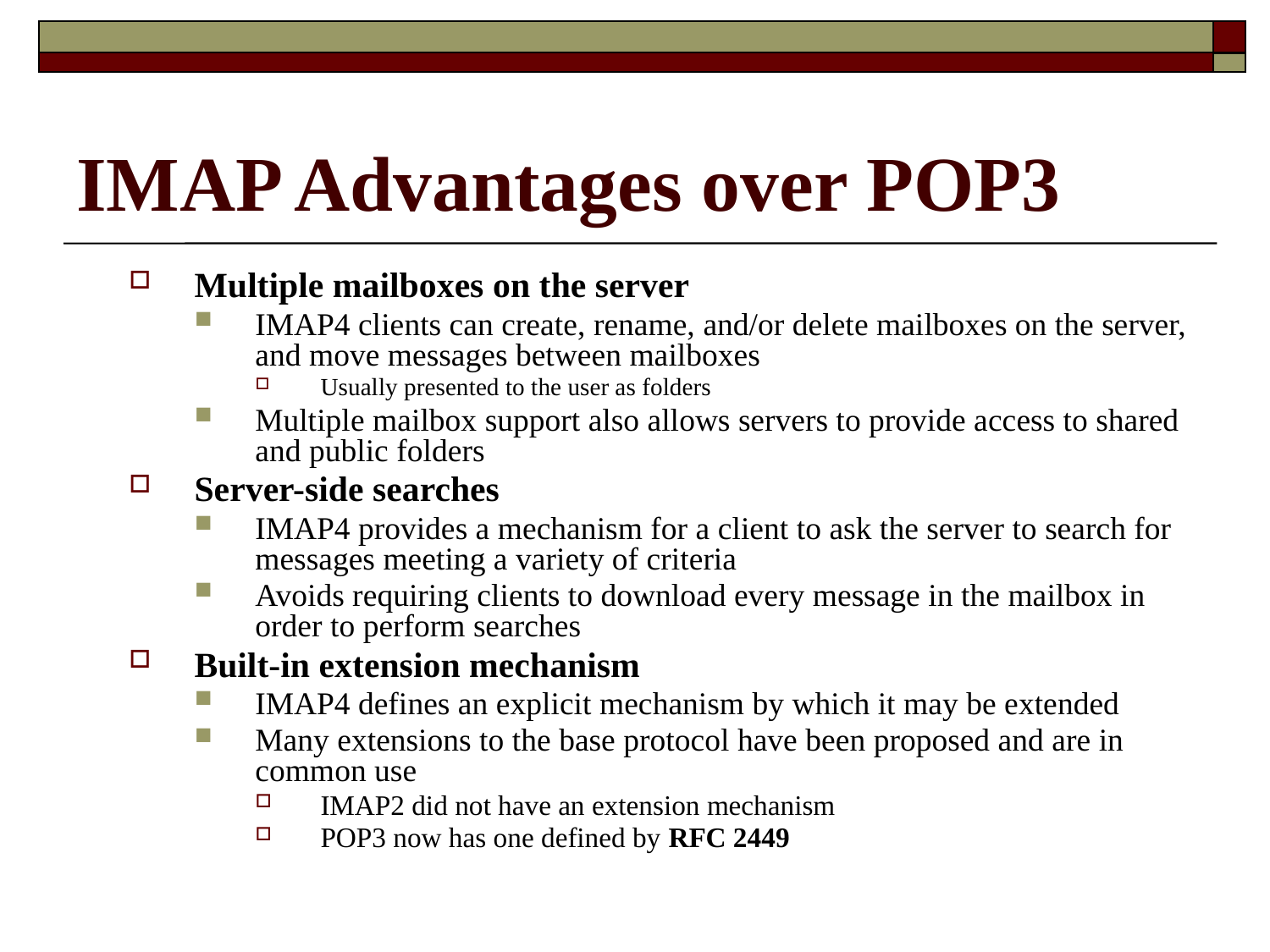

# IMAP Advantages over POP3
Multiple mailboxes on the server
IMAP4 clients can create, rename, and/or delete mailboxes on the server, and move messages between mailboxes
Usually presented to the user as folders
Multiple mailbox support also allows servers to provide access to shared and public folders
Server-side searches
IMAP4 provides a mechanism for a client to ask the server to search for messages meeting a variety of criteria
Avoids requiring clients to download every message in the mailbox in order to perform searches
Built-in extension mechanism
IMAP4 defines an explicit mechanism by which it may be extended
Many extensions to the base protocol have been proposed and are in common use
IMAP2 did not have an extension mechanism
POP3 now has one defined by RFC 2449